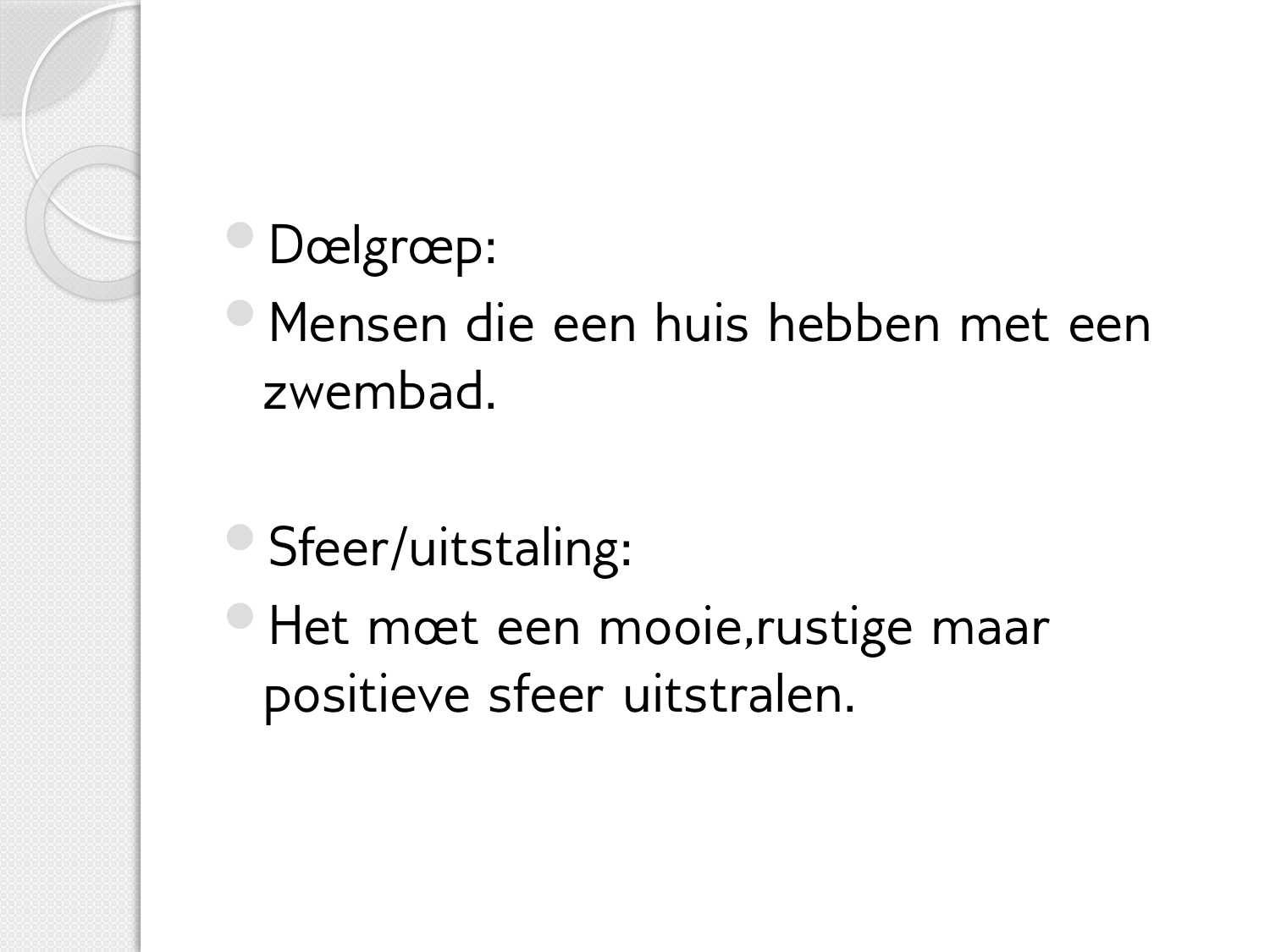

#
Doelgroep:
Mensen die een huis hebben met een zwembad.

Sfeer/uitstaling:
Het moet een mooie,rustige maar positieve sfeer uitstralen.